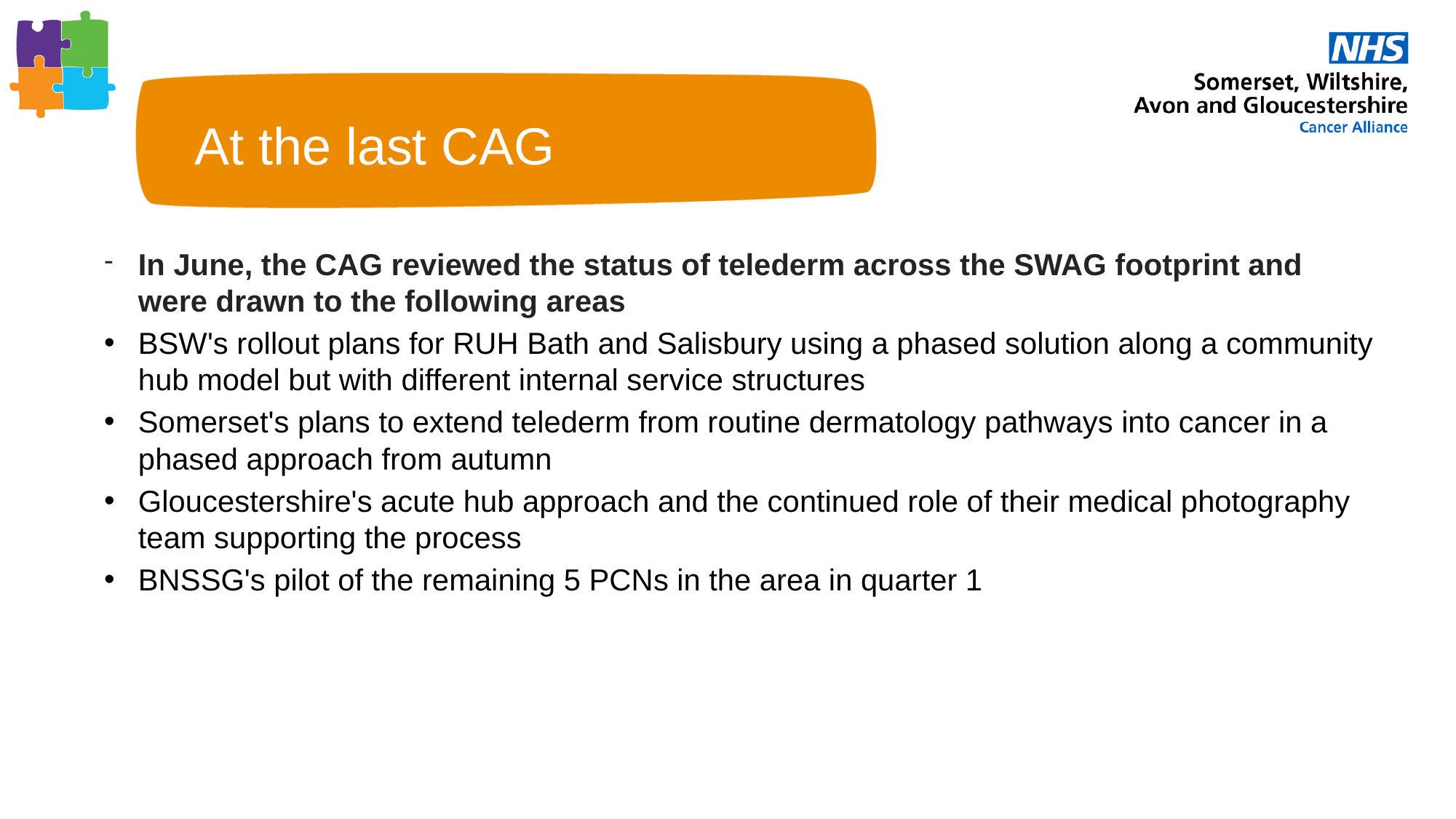

At the last CAG
In June, the CAG reviewed the status of telederm across the SWAG footprint and were drawn to the following areas
BSW's rollout plans for RUH Bath and Salisbury using a phased solution along a community hub model but with different internal service structures
Somerset's plans to extend telederm from routine dermatology pathways into cancer in a phased approach from autumn
Gloucestershire's acute hub approach and the continued role of their medical photography team supporting the process
BNSSG's pilot of the remaining 5 PCNs in the area in quarter 1